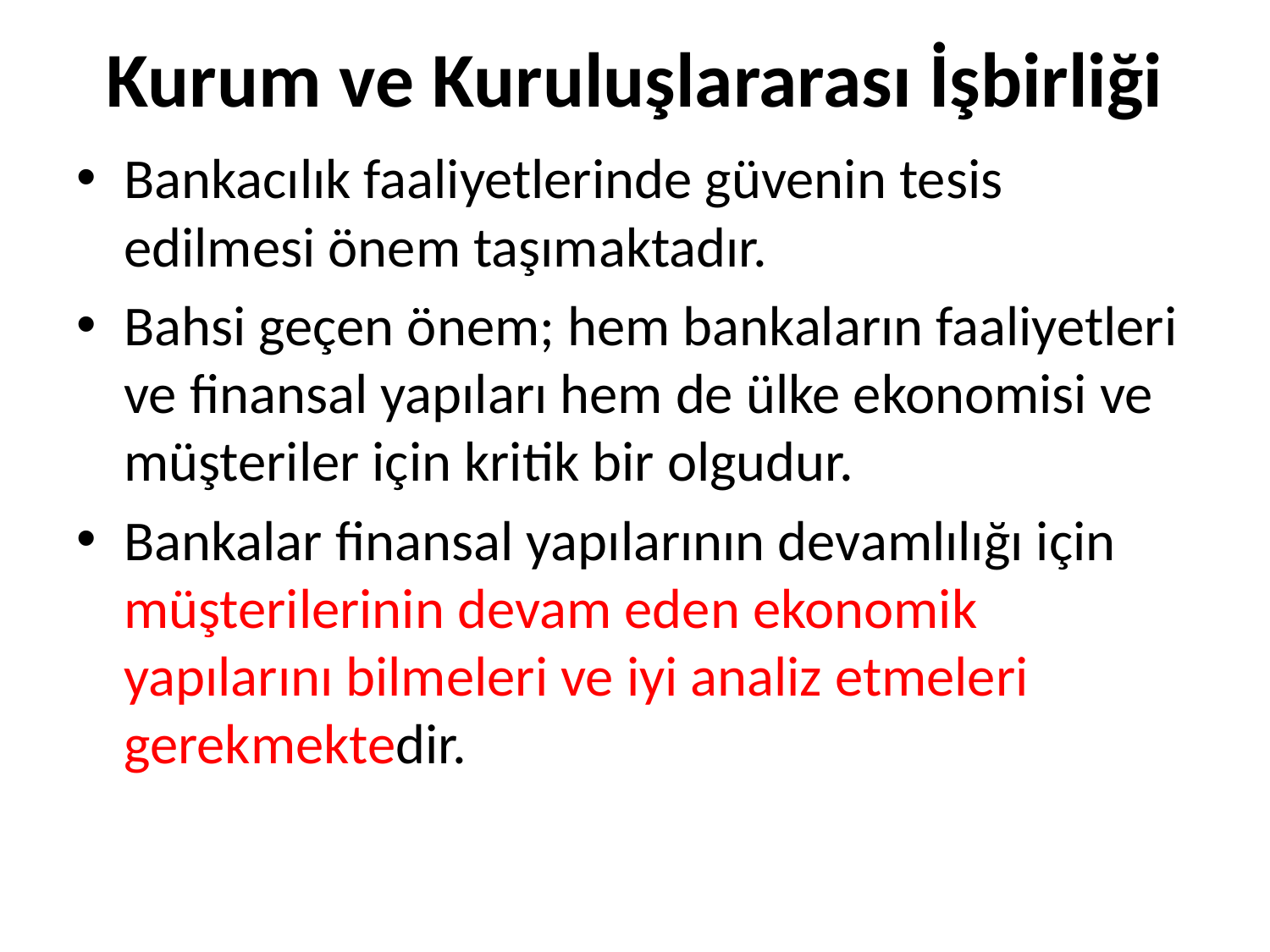

# Kurum ve Kuruluşlararası İşbirliği
Bankacılık faaliyetlerinde güvenin tesis edilmesi önem taşımaktadır.
Bahsi geçen önem; hem bankaların faaliyetleri ve finansal yapıları hem de ülke ekonomisi ve müşteriler için kritik bir olgudur.
Bankalar finansal yapılarının devamlılığı için müşterilerinin devam eden ekonomik yapılarını bilmeleri ve iyi analiz etmeleri gerekmektedir.